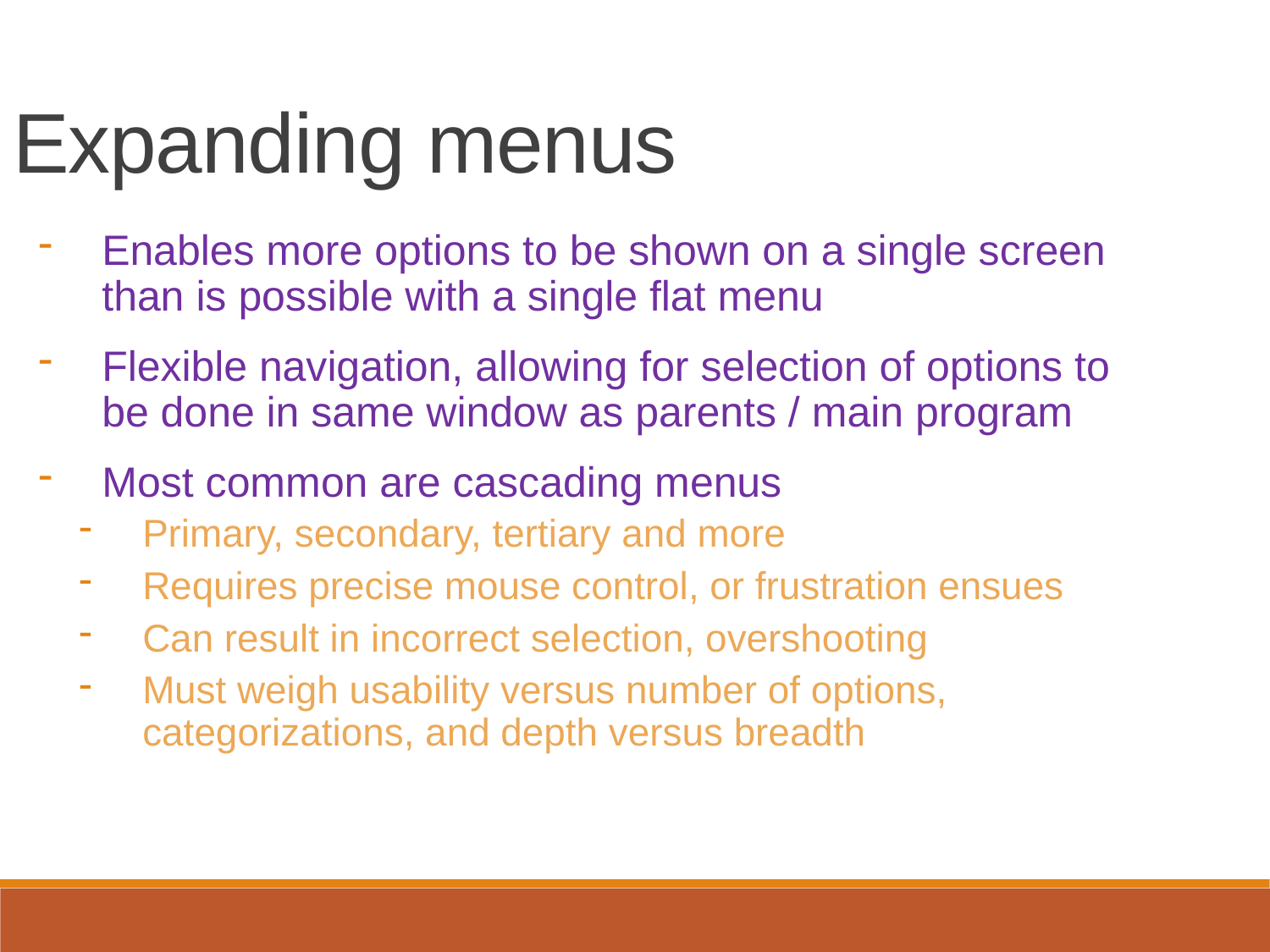

Expanding menus
Enables more options to be shown on a single screen than is possible with a single flat menu
Flexible navigation, allowing for selection of options to be done in same window as parents / main program
Most common are cascading menus
Primary, secondary, tertiary and more
Requires precise mouse control, or frustration ensues
Can result in incorrect selection, overshooting
Must weigh usability versus number of options, categorizations, and depth versus breadth